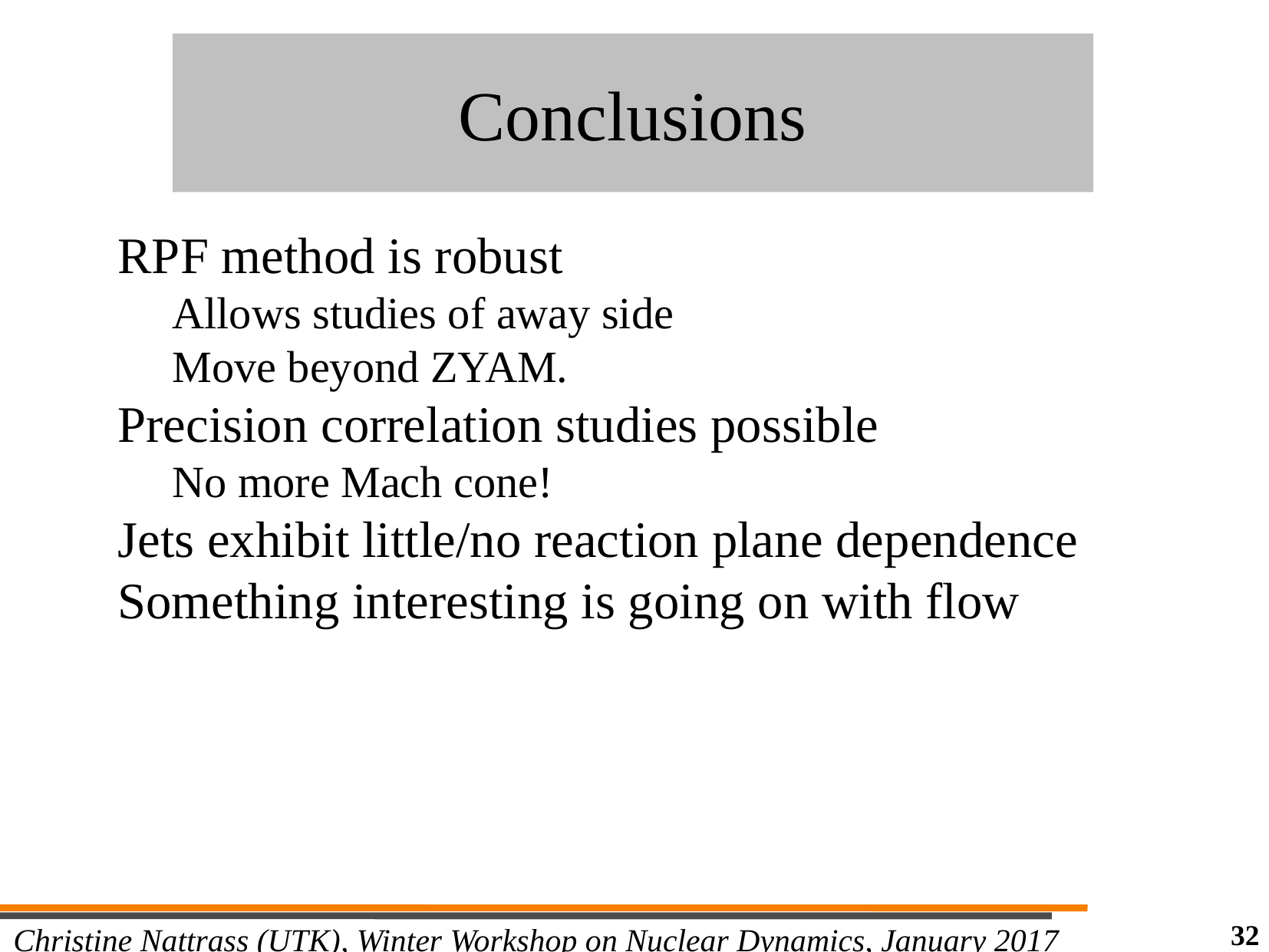

Conclusions
Conclusions
RPF method is robust
Allows studies of away side
Move beyond ZYAM.
Precision correlation studies possible
No more Mach cone!
Jets exhibit little/no reaction plane dependence
Something interesting is going on with flow